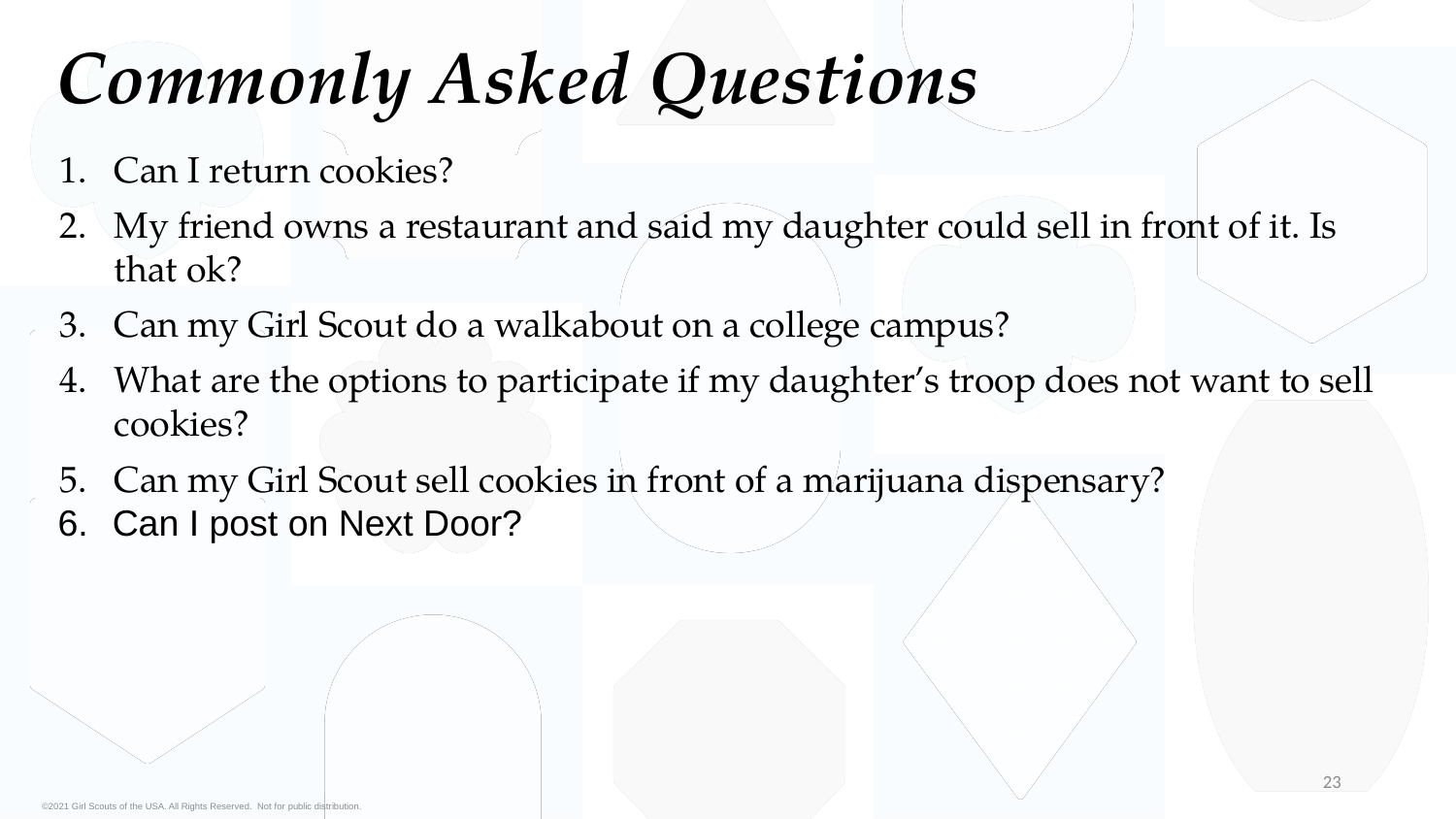

Commonly Asked Questions
Can I return cookies?
My friend owns a restaurant and said my daughter could sell in front of it. Is that ok?
Can my Girl Scout do a walkabout on a college campus?
What are the options to participate if my daughter’s troop does not want to sell cookies?
Can my Girl Scout sell cookies in front of a marijuana dispensary?
Can I post on Next Door?

23
©2021 Girl Scouts of the USA. All Rights Reserved.  Not for public distribution.